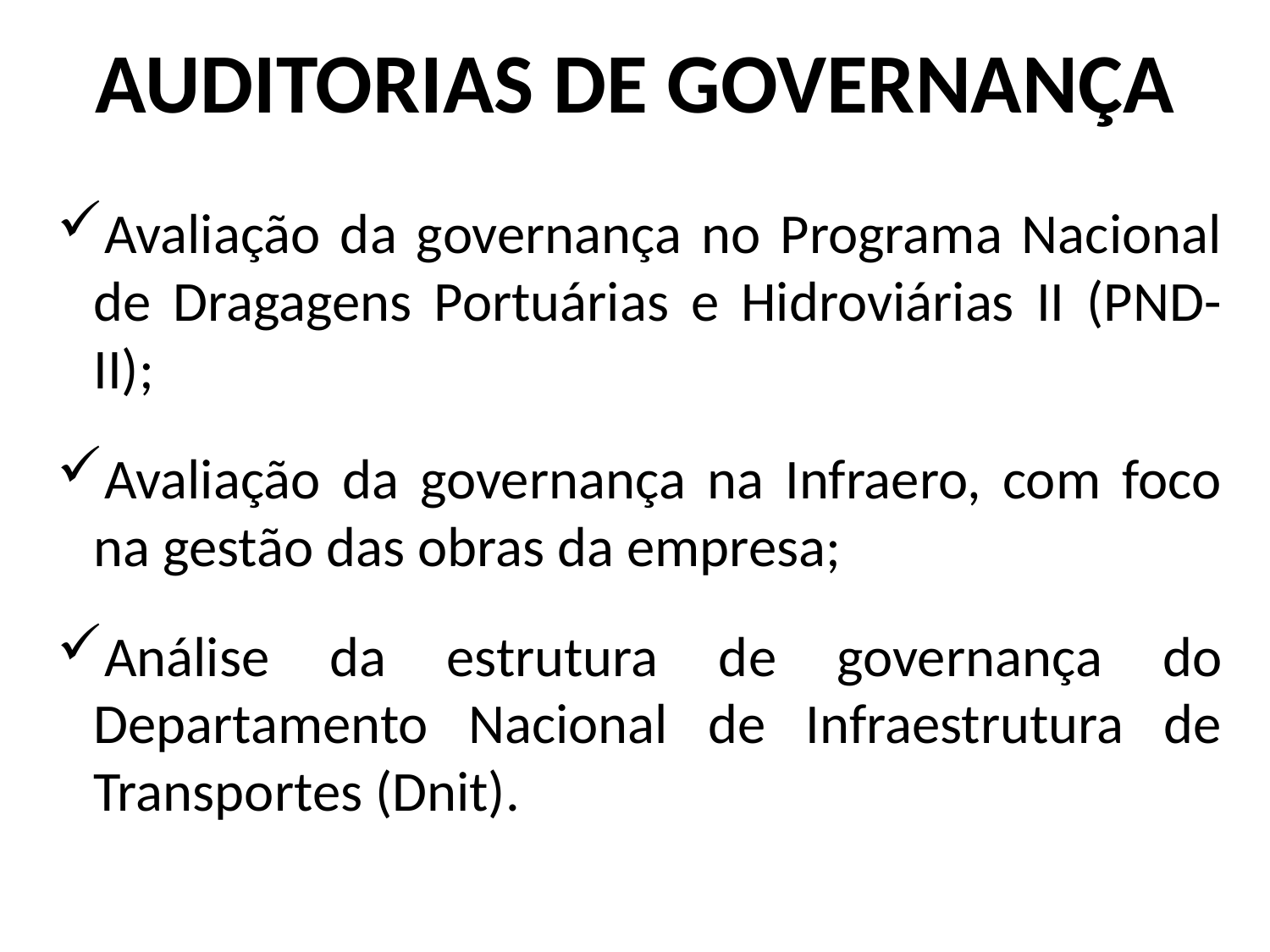

AUDITORIAS DE GOVERNANÇA
Avaliação da governança no Programa Nacional de Dragagens Portuárias e Hidroviárias II (PND-II);
Avaliação da governança na Infraero, com foco na gestão das obras da empresa;
Análise da estrutura de governança do Departamento Nacional de Infraestrutura de Transportes (Dnit).